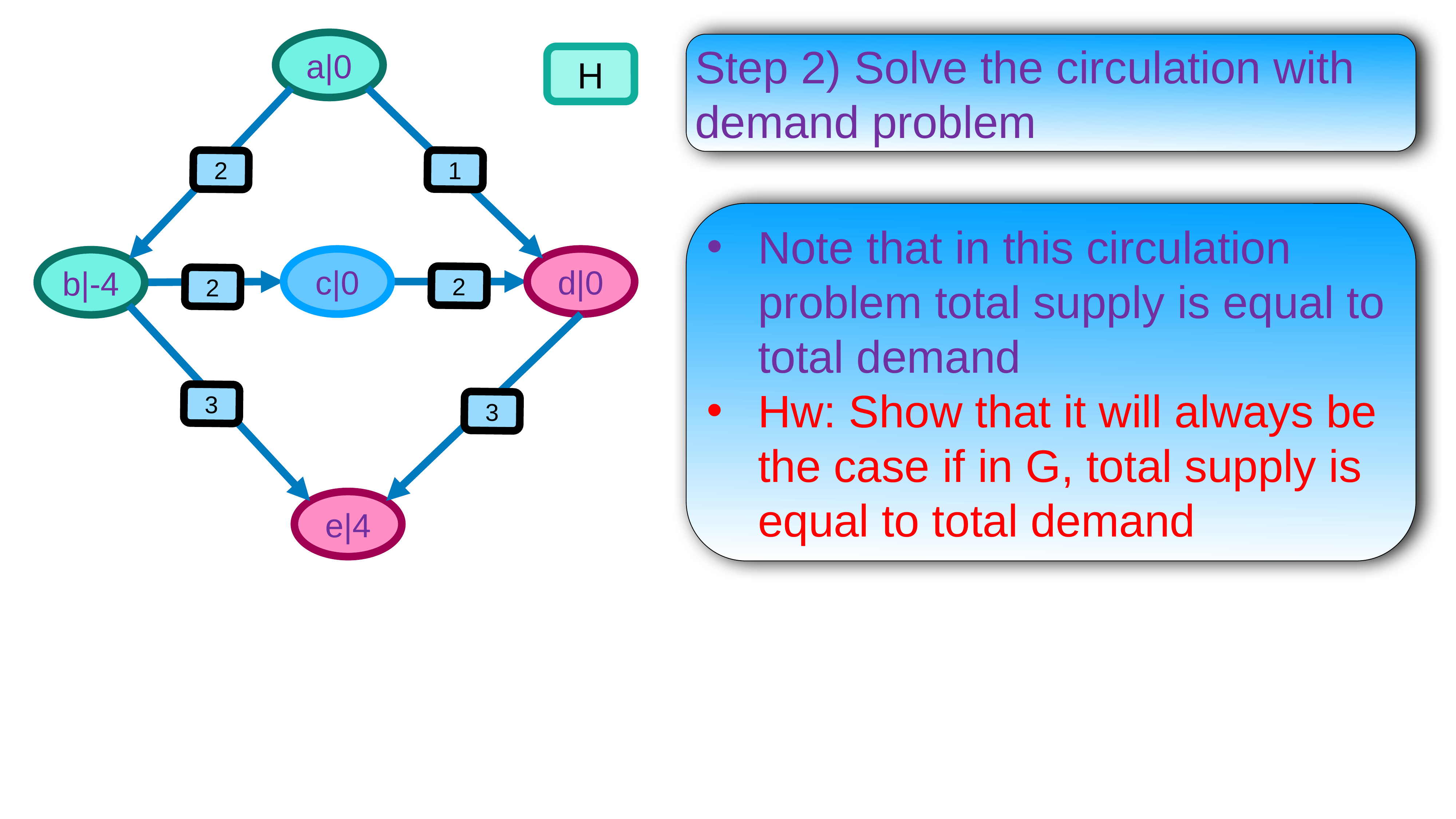

a|-3
a|0
Step 2) Solve the circulation with demand problem
G
H
1
2
3
3
2
1
Note that in this circulation problem total supply is equal to total demand
Hw: Show that it will always be the case if in G, total supply is equal to total demand
c|0
d|2
b|-3
c|0
d|0
b|-4
0
2
0
2
2
2
3
0
3
0
3
3
e|4
e|4